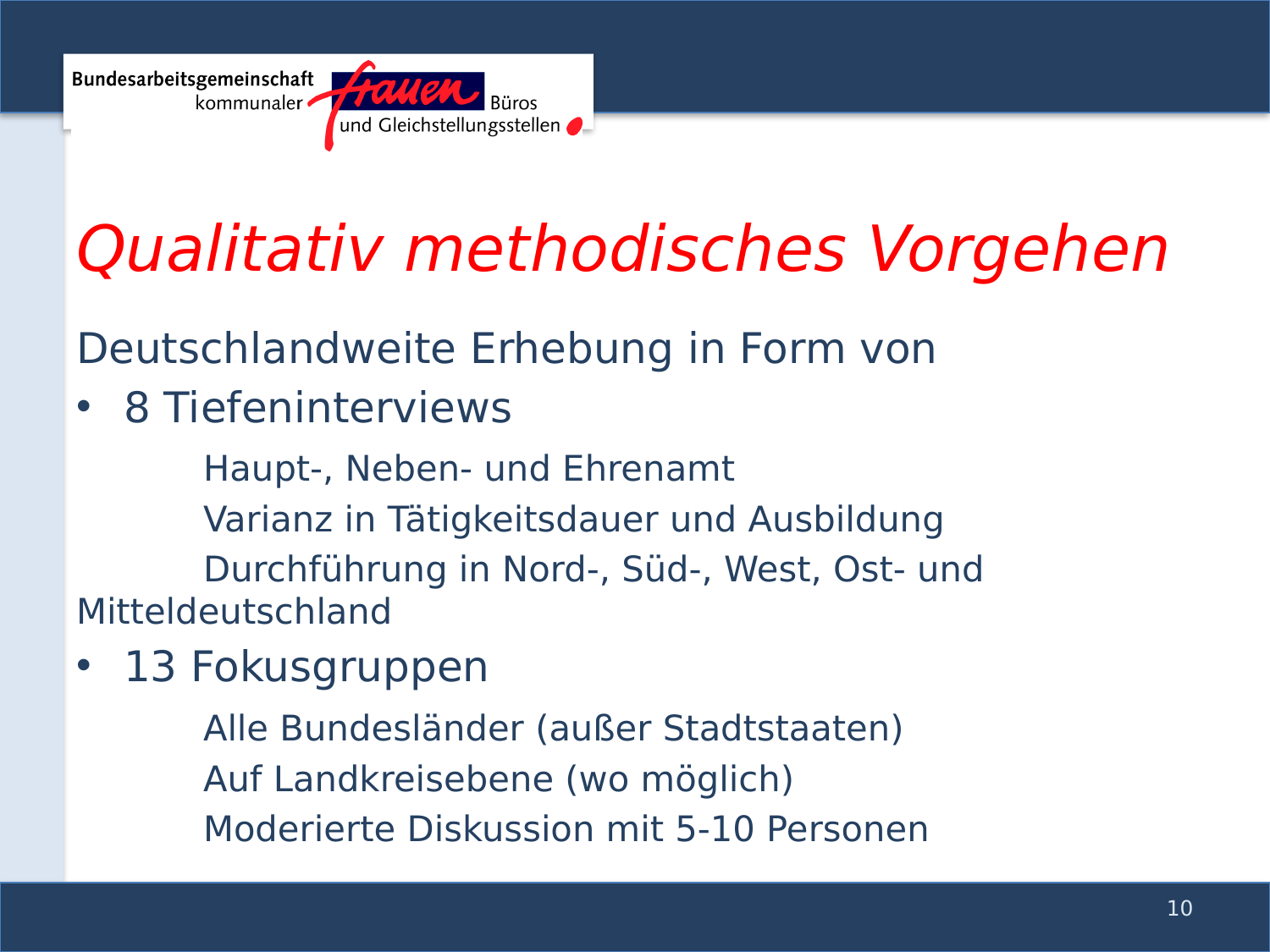

# Qualitativ methodisches Vorgehen
Deutschlandweite Erhebung in Form von
8 Tiefeninterviews
	Haupt-, Neben- und Ehrenamt
	Varianz in Tätigkeitsdauer und Ausbildung
	Durchführung in Nord-, Süd-, West, Ost- und 	Mitteldeutschland
13 Fokusgruppen
	Alle Bundesländer (außer Stadtstaaten)
	Auf Landkreisebene (wo möglich)
	Moderierte Diskussion mit 5-10 Personen

10